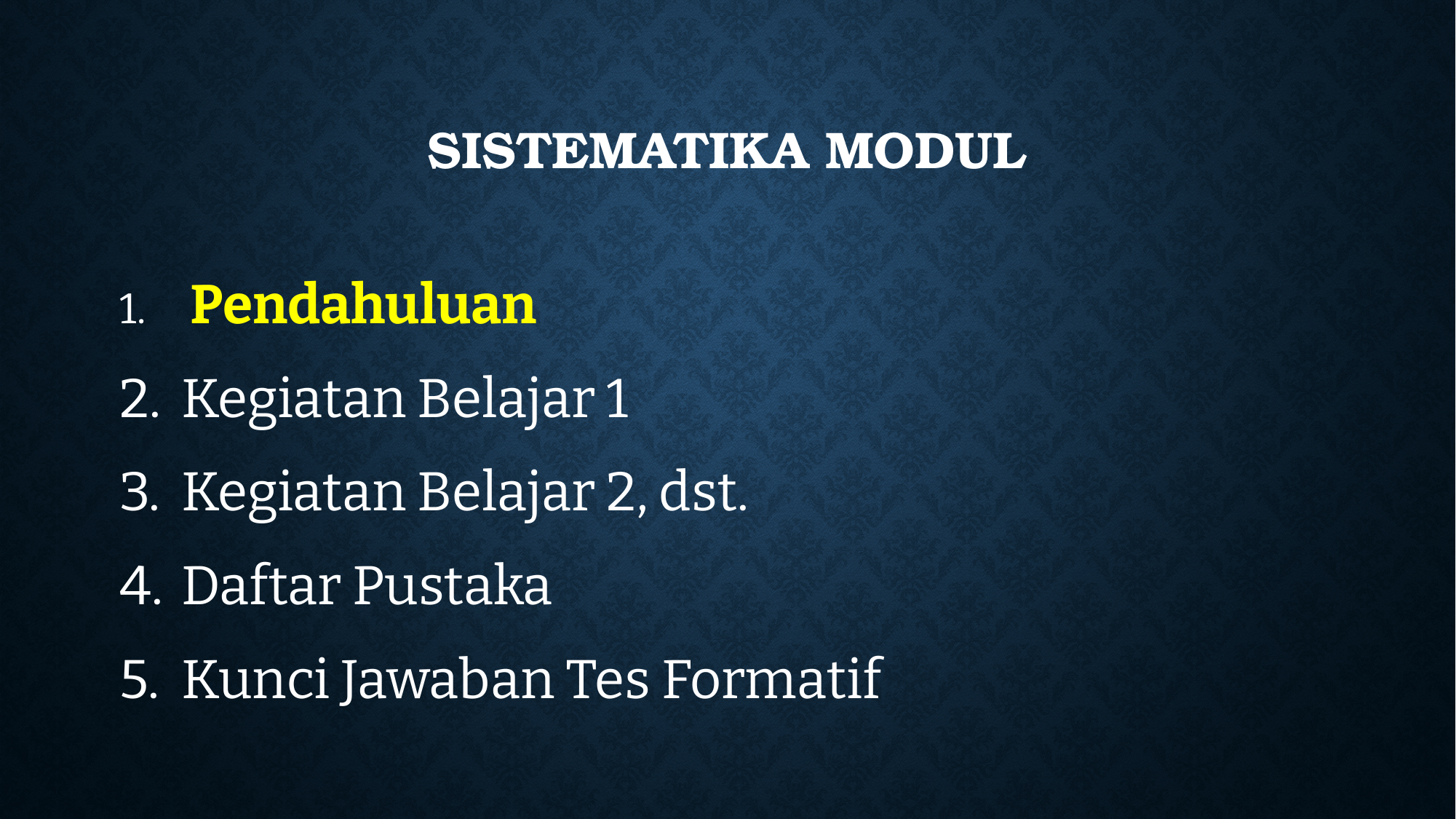

# Sistematika modul
 Pendahuluan
Kegiatan Belajar 1
Kegiatan Belajar 2, dst.
Daftar Pustaka
Kunci Jawaban Tes Formatif